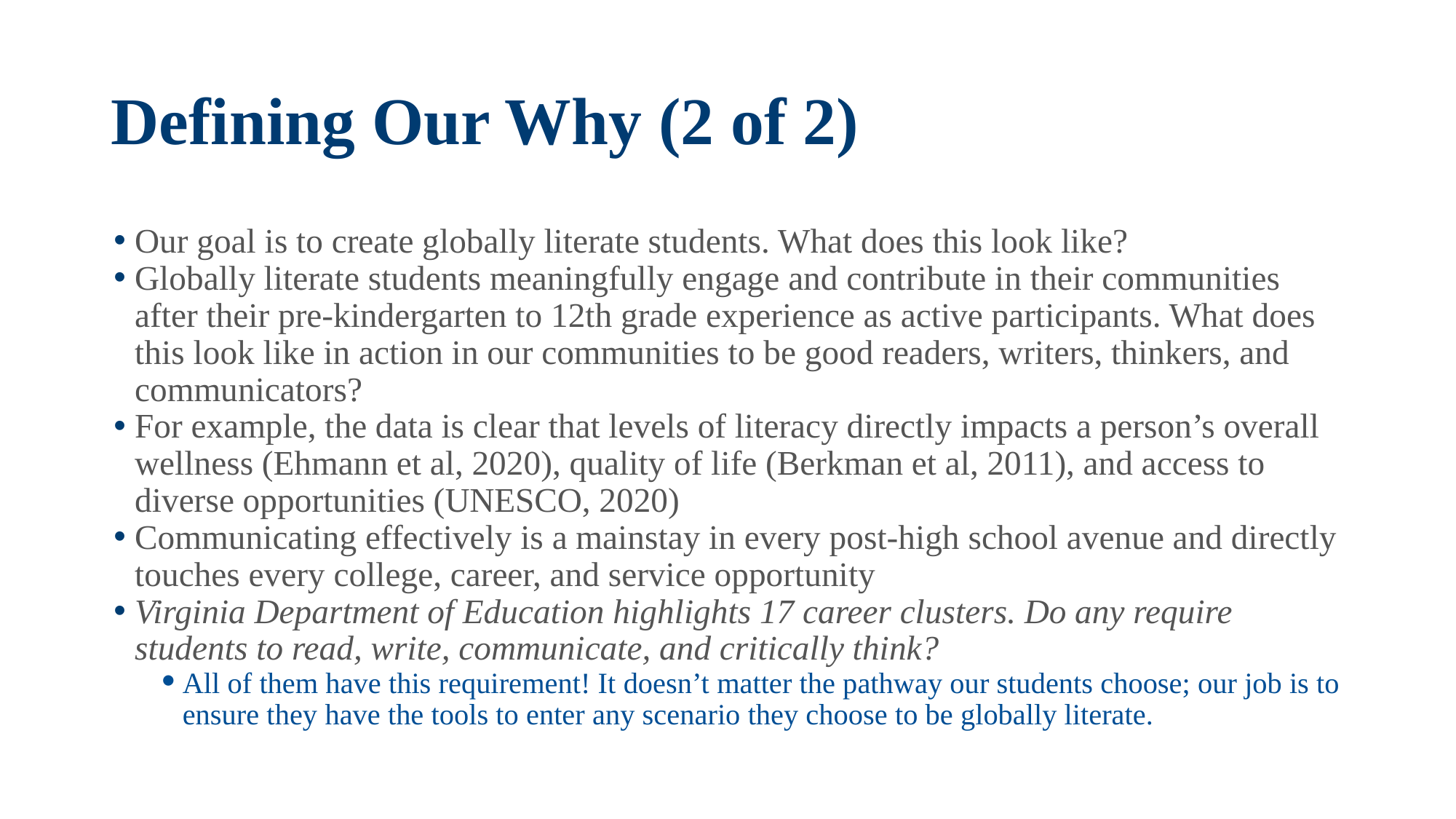

# Defining Our Why (2 of 2)
Our goal is to create globally literate students. What does this look like?
Globally literate students meaningfully engage and contribute in their communities after their pre-kindergarten to 12th grade experience as active participants. What does this look like in action in our communities to be good readers, writers, thinkers, and communicators?
For example, the data is clear that levels of literacy directly impacts a person’s overall wellness (Ehmann et al, 2020), quality of life (Berkman et al, 2011), and access to diverse opportunities (UNESCO, 2020)
Communicating effectively is a mainstay in every post-high school avenue and directly touches every college, career, and service opportunity
Virginia Department of Education highlights 17 career clusters. Do any require students to read, write, communicate, and critically think?
All of them have this requirement! It doesn’t matter the pathway our students choose; our job is to ensure they have the tools to enter any scenario they choose to be globally literate.